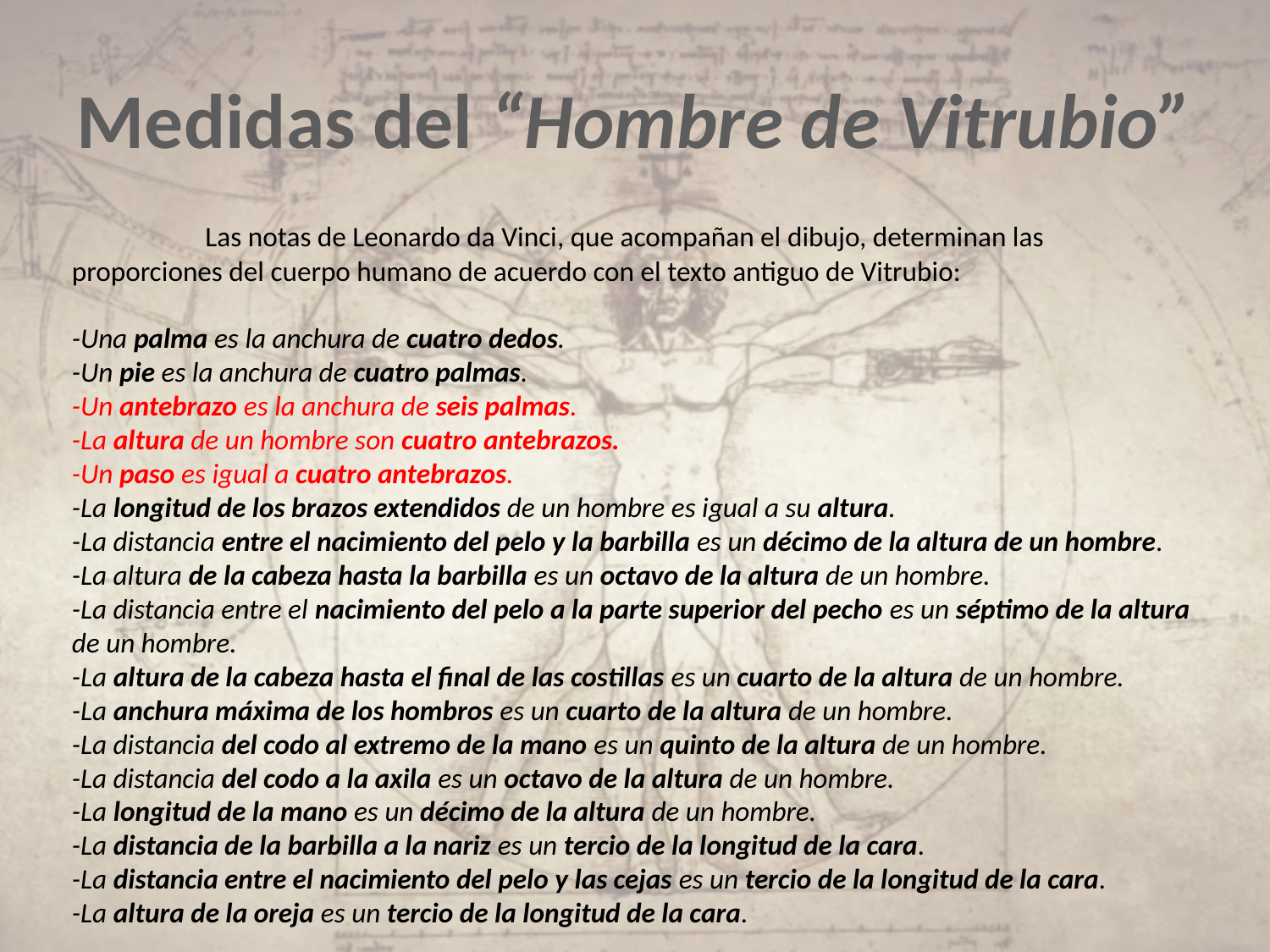

# Medidas del “Hombre de Vitrubio”
	 Las notas de Leonardo da Vinci, que acompañan el dibujo, determinan las proporciones del cuerpo humano de acuerdo con el texto antiguo de Vitrubio:
-Una palma es la anchura de cuatro dedos.
-Un pie es la anchura de cuatro palmas.
-Un antebrazo es la anchura de seis palmas.
-La altura de un hombre son cuatro antebrazos.
-Un paso es igual a cuatro antebrazos.
-La longitud de los brazos extendidos de un hombre es igual a su altura.
-La distancia entre el nacimiento del pelo y la barbilla es un décimo de la altura de un hombre.
-La altura de la cabeza hasta la barbilla es un octavo de la altura de un hombre.
-La distancia entre el nacimiento del pelo a la parte superior del pecho es un séptimo de la altura de un hombre.
-La altura de la cabeza hasta el final de las costillas es un cuarto de la altura de un hombre.
-La anchura máxima de los hombros es un cuarto de la altura de un hombre.
-La distancia del codo al extremo de la mano es un quinto de la altura de un hombre.
-La distancia del codo a la axila es un octavo de la altura de un hombre.
-La longitud de la mano es un décimo de la altura de un hombre.
-La distancia de la barbilla a la nariz es un tercio de la longitud de la cara.
-La distancia entre el nacimiento del pelo y las cejas es un tercio de la longitud de la cara.
-La altura de la oreja es un tercio de la longitud de la cara.